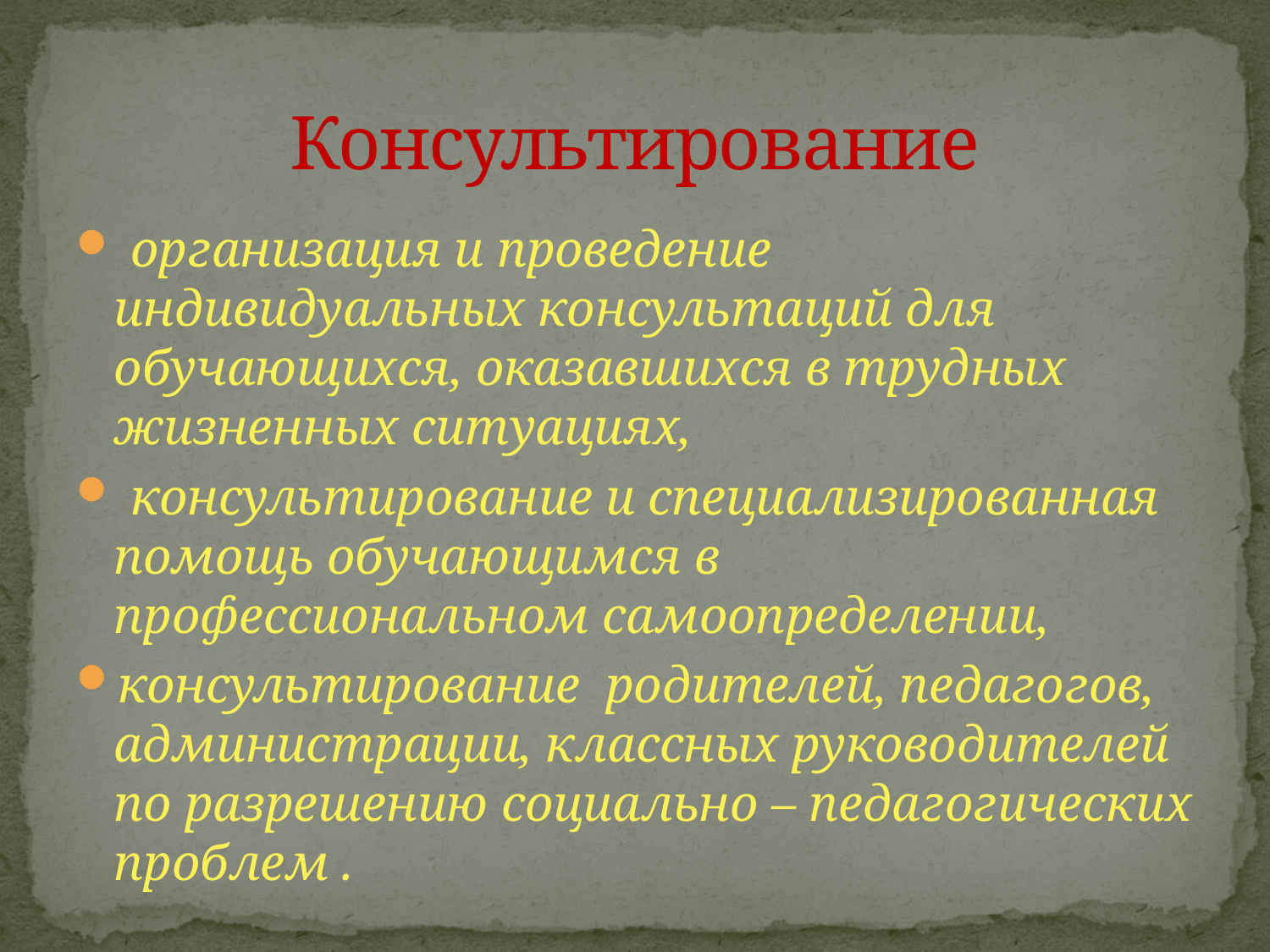

# Консультирование
 организация и проведение индивидуальных консультаций для обучающихся, оказавшихся в трудных жизненных ситуациях,
 консультирование и специализированная помощь обучающимся в профессиональном самоопределении,
консультирование  родителей, педагогов, администрации, классных руководителей по разрешению социально – педагогических проблем .